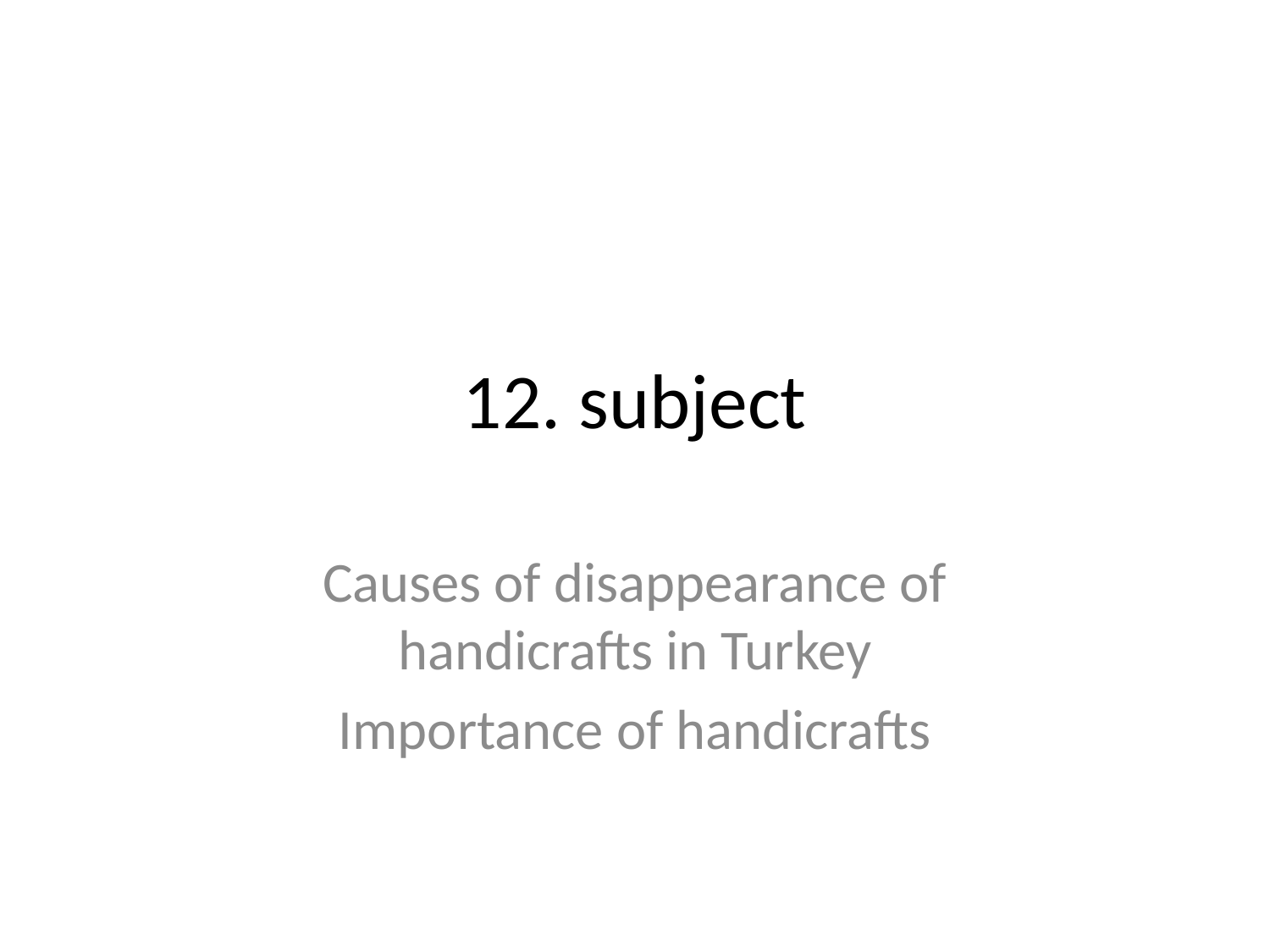

# 12. subject
Causes of disappearance of handicrafts in Turkey
Importance of handicrafts